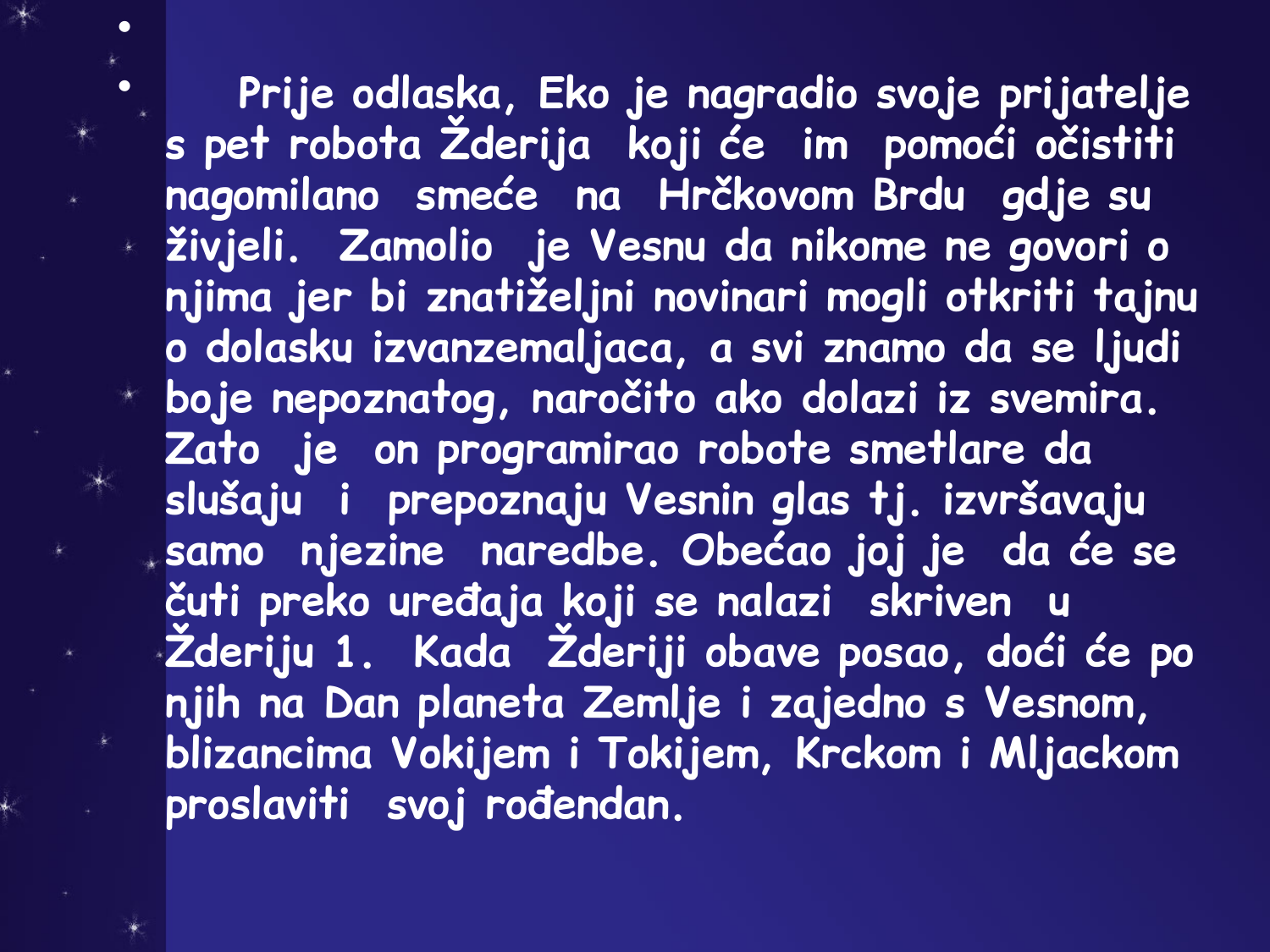

Prije odlaska, Eko je nagradio svoje prijatelje  s pet robota Žderija  koji će  im  pomoći očistiti nagomilano  smeće  na  Hrčkovom Brdu  gdje su živjeli.  Zamolio  je Vesnu da nikome ne govori o njima jer bi znatiželjni novinari mogli otkriti tajnu o dolasku izvanzemaljaca, a svi znamo da se ljudi boje nepoznatog, naročito ako dolazi iz svemira. Zato  je  on programirao robote smetlare da  slušaju  i  prepoznaju Vesnin glas tj. izvršavaju  samo  njezine  naredbe. Obećao joj je  da će se čuti preko uređaja koji se nalazi  skriven  u Žderiju 1.  Kada  Žderiji obave posao, doći će po njih na Dan planeta Zemlje i zajedno s Vesnom, blizancima Vokijem i Tokijem, Krckom i Mljackom  proslaviti  svoj rođendan.